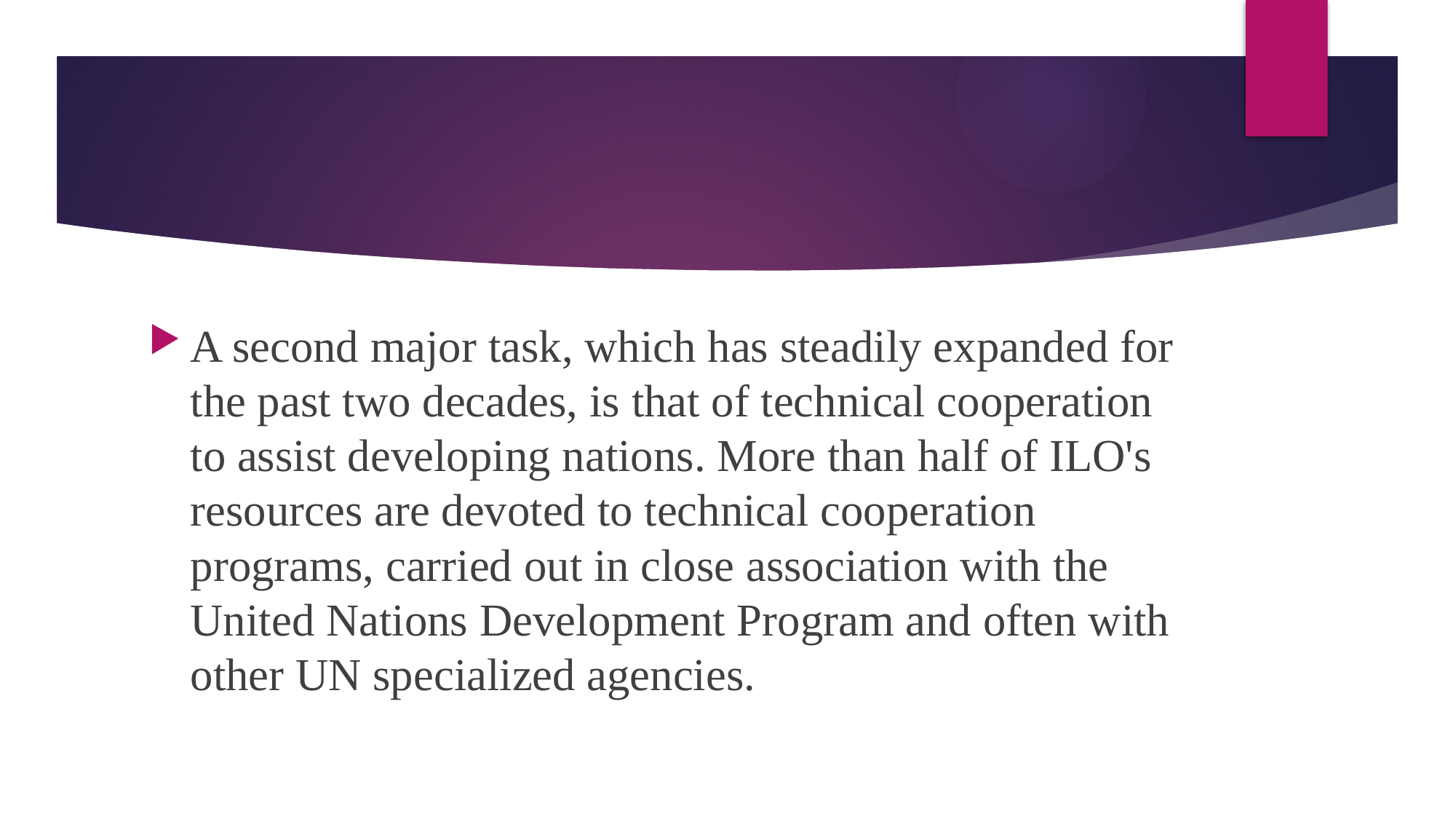

#
A second major task, which has steadily expanded for the past two decades, is that of technical cooperation to assist developing nations. More than half of ILO's resources are devoted to technical cooperation programs, carried out in close association with the United Nations Development Program and often with other UN specialized agencies.